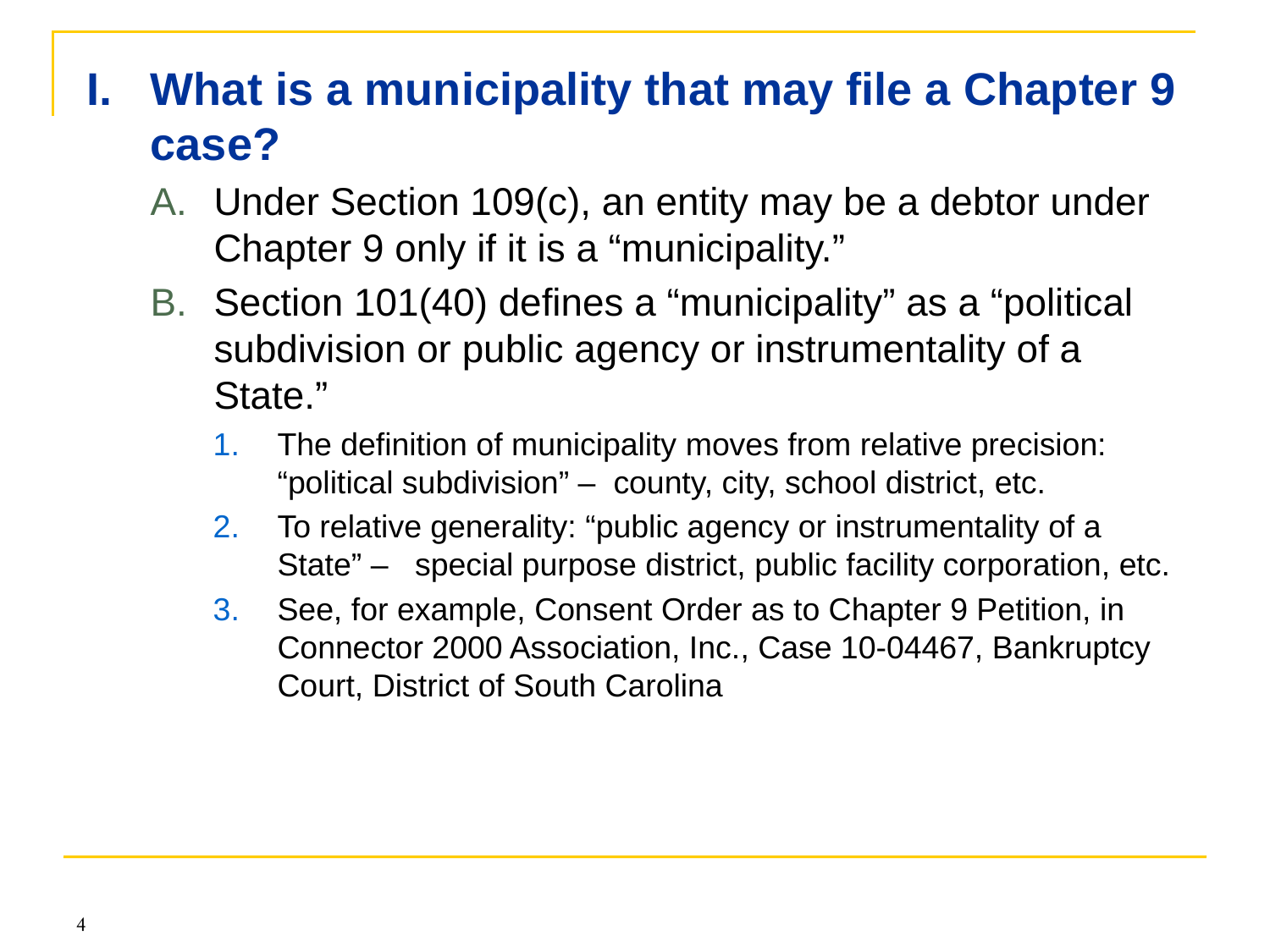

What is a municipality that may file a Chapter 9 case?
Under Section 109(c), an entity may be a debtor under Chapter 9 only if it is a “municipality.”
Section 101(40) defines a “municipality” as a “political subdivision or public agency or instrumentality of a State.”
The definition of municipality moves from relative precision:  “political subdivision” –  county, city, school district, etc.
To relative generality: “public agency or instrumentality of a State” –   special purpose district, public facility corporation, etc.
See, for example, Consent Order as to Chapter 9 Petition, in Connector 2000 Association, Inc., Case 10-04467, Bankruptcy Court, District of South Carolina

4